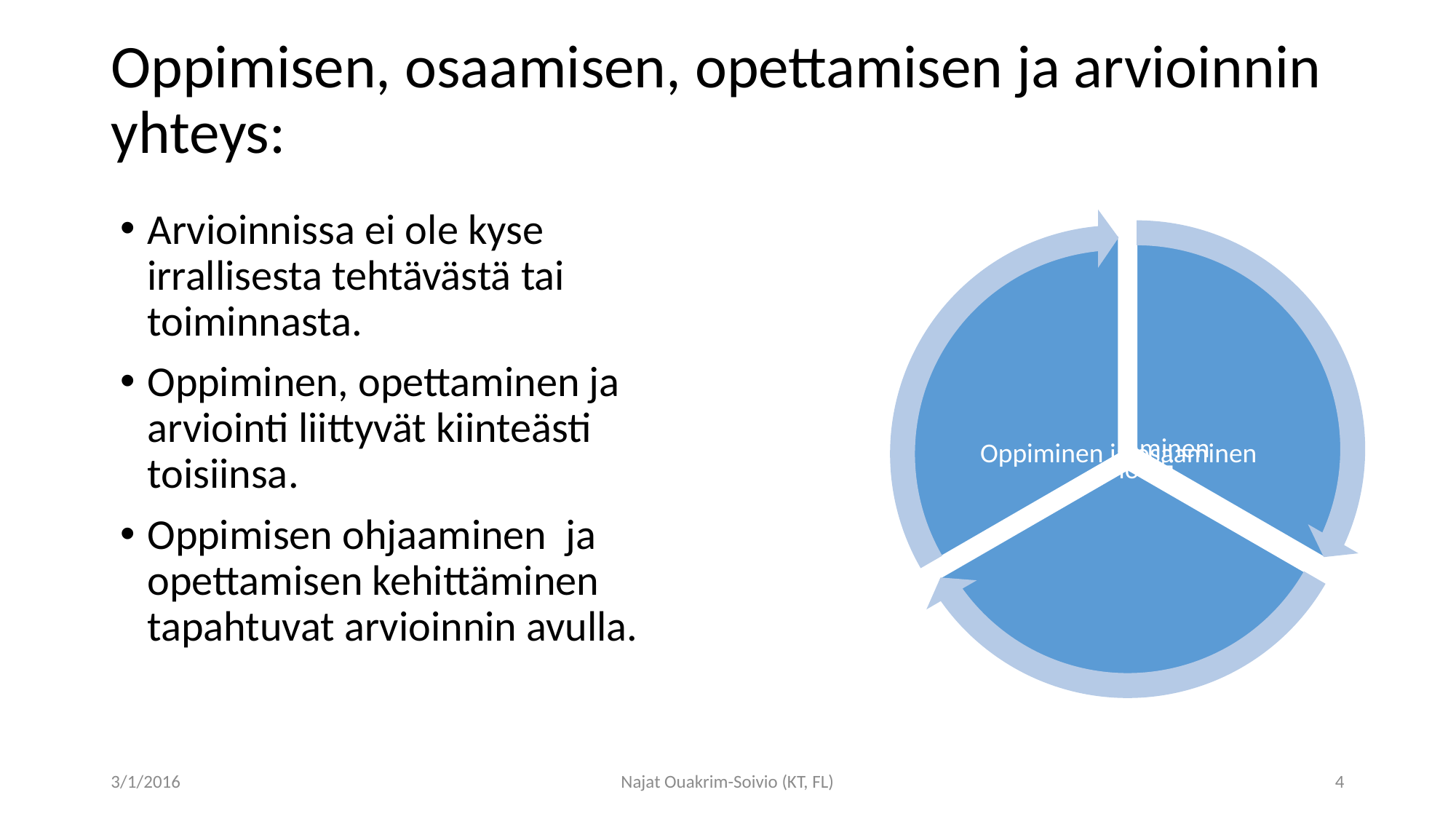

# Oppimisen, osaamisen, opettamisen ja arvioinnin yhteys:
Arvioinnissa ei ole kyse  irrallisesta tehtävästä tai toiminnasta.
Oppiminen, opettaminen ja arviointi liittyvät kiinteästi toisiinsa.
Oppimisen ohjaaminen  ja opettamisen kehittäminen tapahtuvat arvioinnin avulla.
Opettaminen
Arviointi
Oppiminen ja osaaminen
3/1/2016
Najat Ouakrim-Soivio (KT, FL)
4